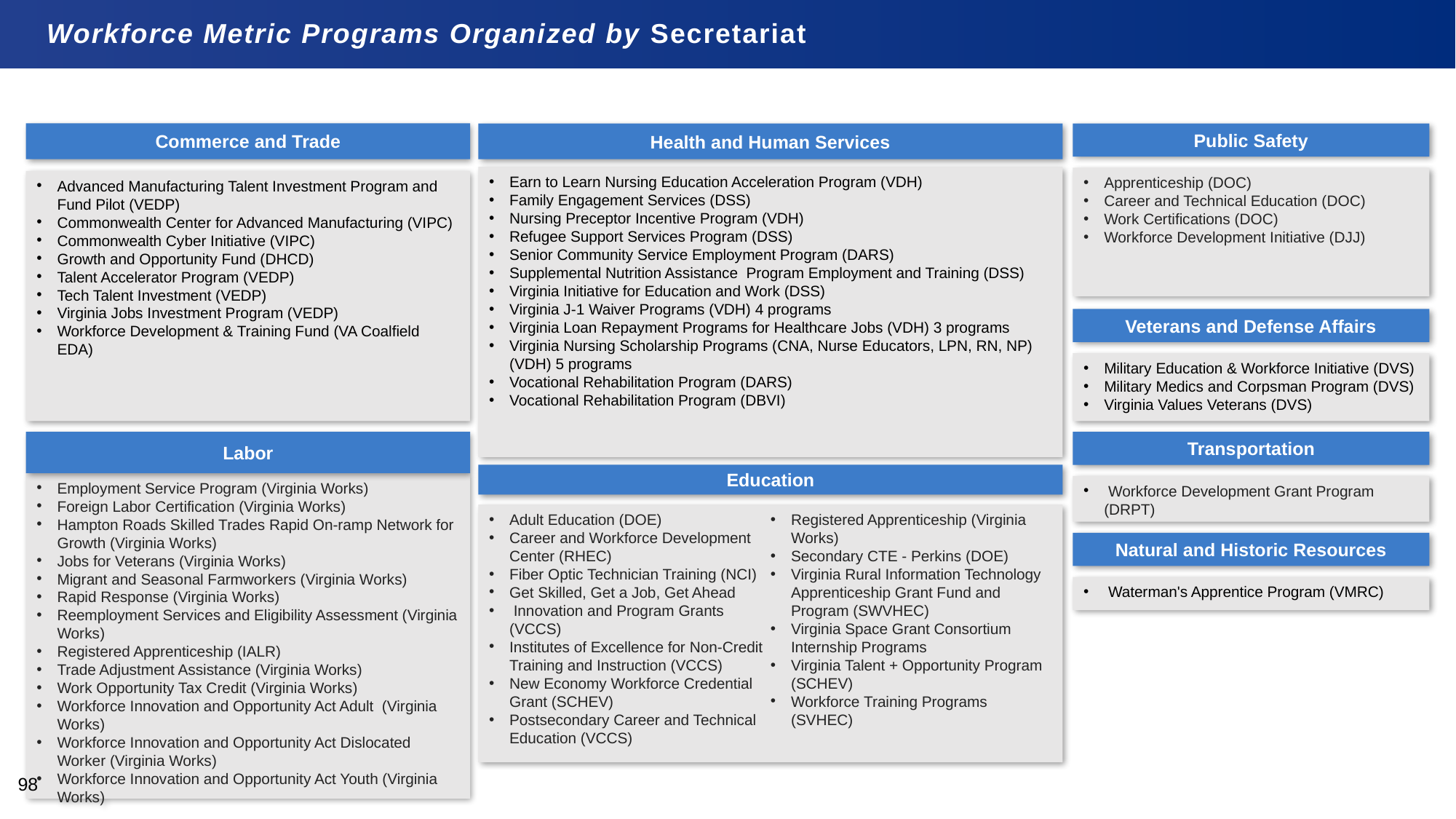

Workforce Metric Programs Organized by Secretariat
Commerce and Trade
Advanced Manufacturing Talent Investment Program and Fund Pilot (VEDP)
Commonwealth Center for Advanced Manufacturing (VIPC)
Commonwealth Cyber Initiative (VIPC)
Growth and Opportunity Fund (DHCD)
Talent Accelerator Program (VEDP)
Tech Talent Investment (VEDP)
Virginia Jobs Investment Program (VEDP)
Workforce Development & Training Fund (VA Coalfield EDA)

Health and Human Services
Public Safety
Apprenticeship (DOC)
Career and Technical Education (DOC)
Work Certifications (DOC)
Workforce Development Initiative (DJJ)

Earn to Learn Nursing Education Acceleration Program (VDH)
Family Engagement Services (DSS)
Nursing Preceptor Incentive Program (VDH)
Refugee Support Services Program (DSS)
Senior Community Service Employment Program (DARS)
Supplemental Nutrition Assistance  Program Employment and Training (DSS)
Virginia Initiative for Education and Work (DSS)
Virginia J-1 Waiver Programs (VDH) 4 programs
Virginia Loan Repayment Programs for Healthcare Jobs (VDH) 3 programs
Virginia Nursing Scholarship Programs (CNA, Nurse Educators, LPN, RN, NP) (VDH) 5 programs
Vocational Rehabilitation Program (DARS)
Vocational Rehabilitation Program (DBVI)

Veterans and Defense Affairs
Military Education & Workforce Initiative (DVS)
Military Medics and Corpsman Program (DVS)
Virginia Values Veterans (DVS)

Labor
Employment Service Program (Virginia Works)
Foreign Labor Certification (Virginia Works)
Hampton Roads Skilled Trades Rapid On-ramp Network for Growth (Virginia Works)
Jobs for Veterans (Virginia Works)
Migrant and Seasonal Farmworkers (Virginia Works)
Rapid Response (Virginia Works)
Reemployment Services and Eligibility Assessment (Virginia Works)
Registered Apprenticeship (IALR)
Trade Adjustment Assistance (Virginia Works)
Work Opportunity Tax Credit (Virginia Works)
Workforce Innovation and Opportunity Act Adult  (Virginia Works)
Workforce Innovation and Opportunity Act Dislocated Worker (Virginia Works)
Workforce Innovation and Opportunity Act Youth (Virginia Works)

Transportation
 Workforce Development Grant Program (DRPT)

Education
Adult Education (DOE)
Career and Workforce Development Center (RHEC)
Fiber Optic Technician Training (NCI)
Get Skilled, Get a Job, Get Ahead
 Innovation and Program Grants (VCCS)
Institutes of Excellence for Non-Credit Training and Instruction (VCCS)
New Economy Workforce Credential Grant (SCHEV)
Postsecondary Career and Technical Education (VCCS)
Registered Apprenticeship (Virginia Works)
Secondary CTE - Perkins (DOE)
Virginia Rural Information Technology Apprenticeship Grant Fund and Program (SWVHEC)
Virginia Space Grant Consortium Internship Programs
Virginia Talent + Opportunity Program (SCHEV)
Workforce Training Programs (SVHEC)
Natural and Historic Resources
 Waterman's Apprentice Program (VMRC)

98